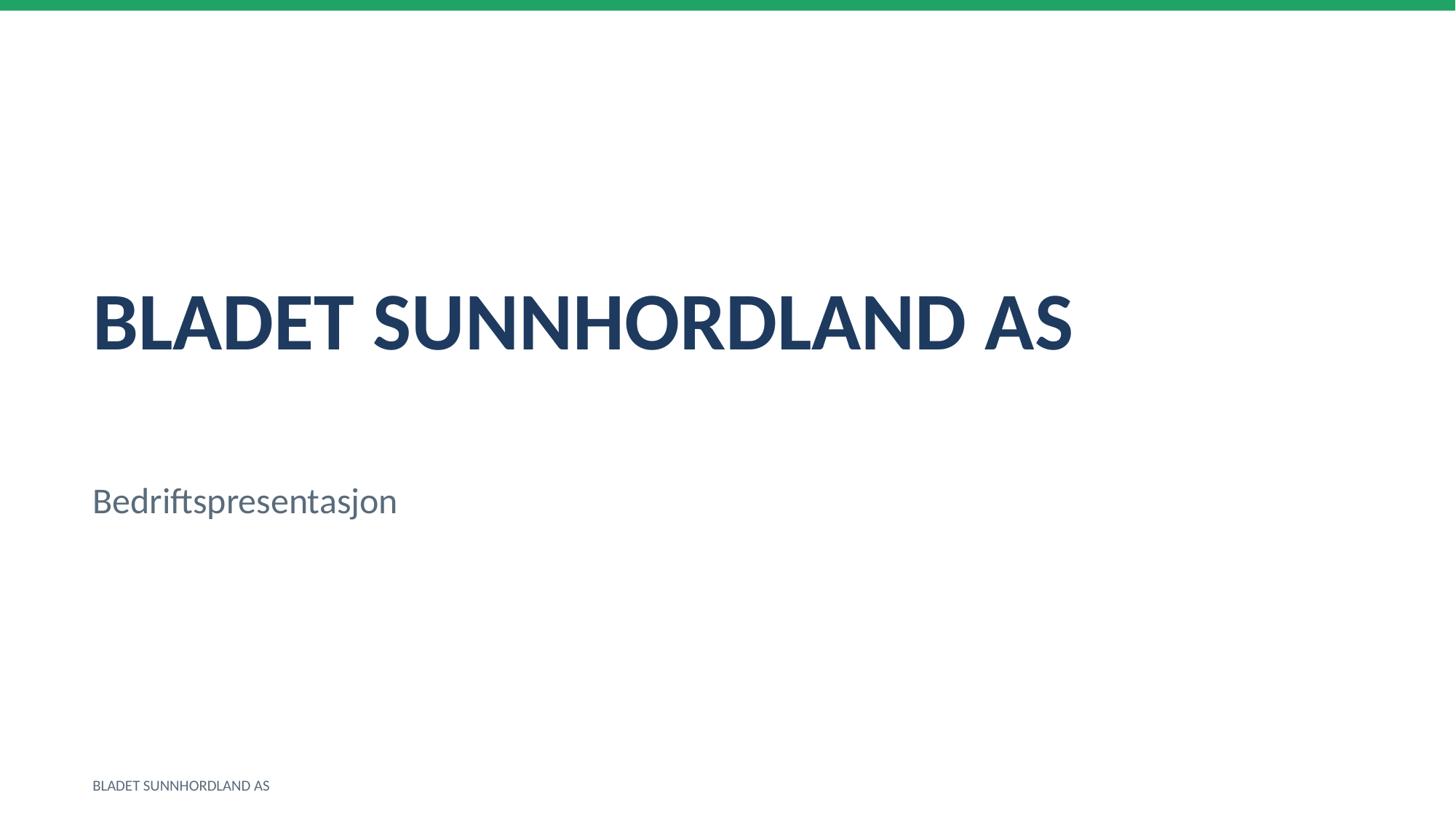

BLADET SUNNHORDLAND AS
Bedriftspresentasjon
BLADET SUNNHORDLAND AS